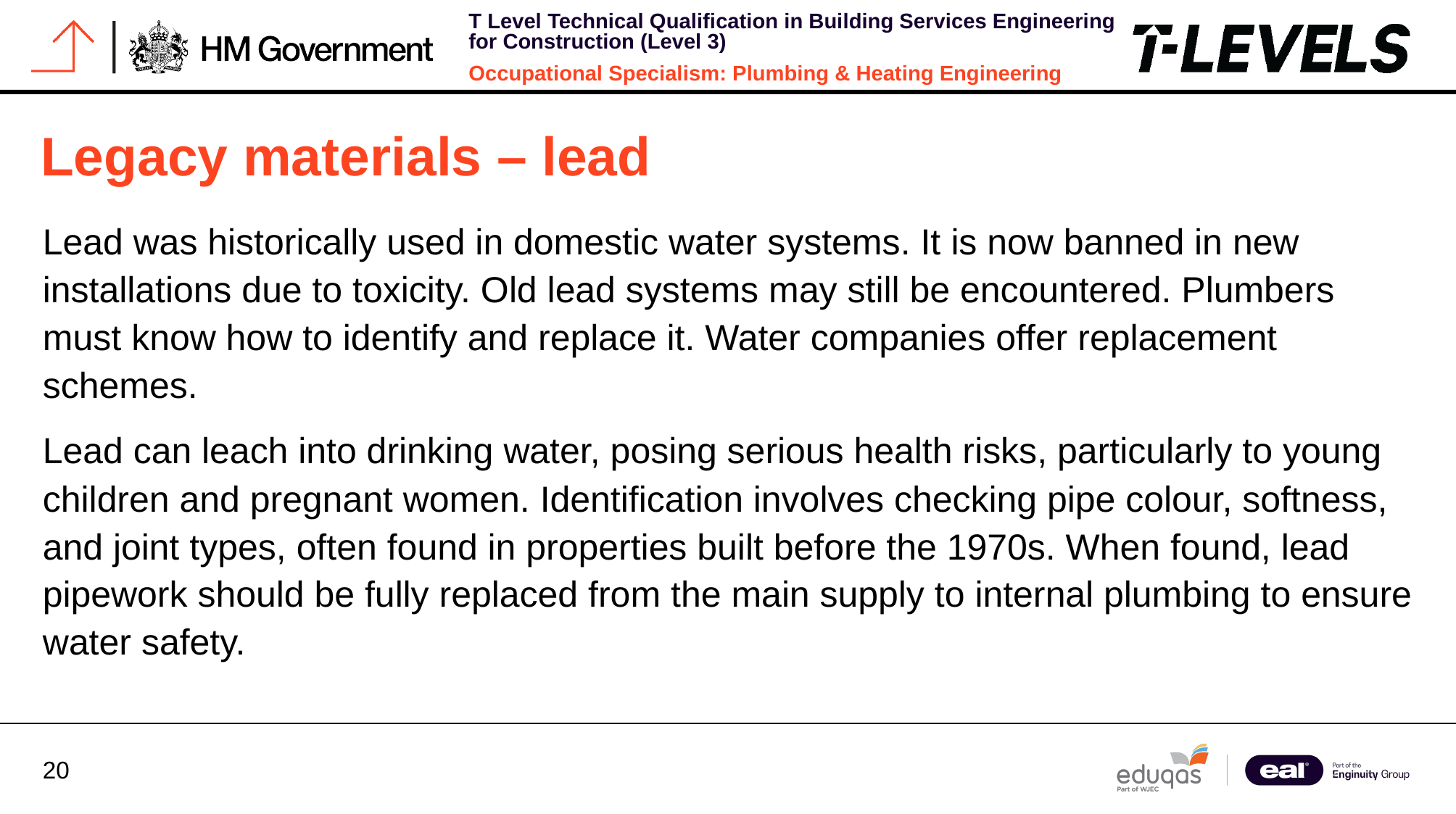

# Legacy materials – lead
Lead was historically used in domestic water systems. It is now banned in new installations due to toxicity. Old lead systems may still be encountered. Plumbers must know how to identify and replace it. Water companies offer replacement schemes.
Lead can leach into drinking water, posing serious health risks, particularly to young children and pregnant women. Identification involves checking pipe colour, softness, and joint types, often found in properties built before the 1970s. When found, lead pipework should be fully replaced from the main supply to internal plumbing to ensure water safety.